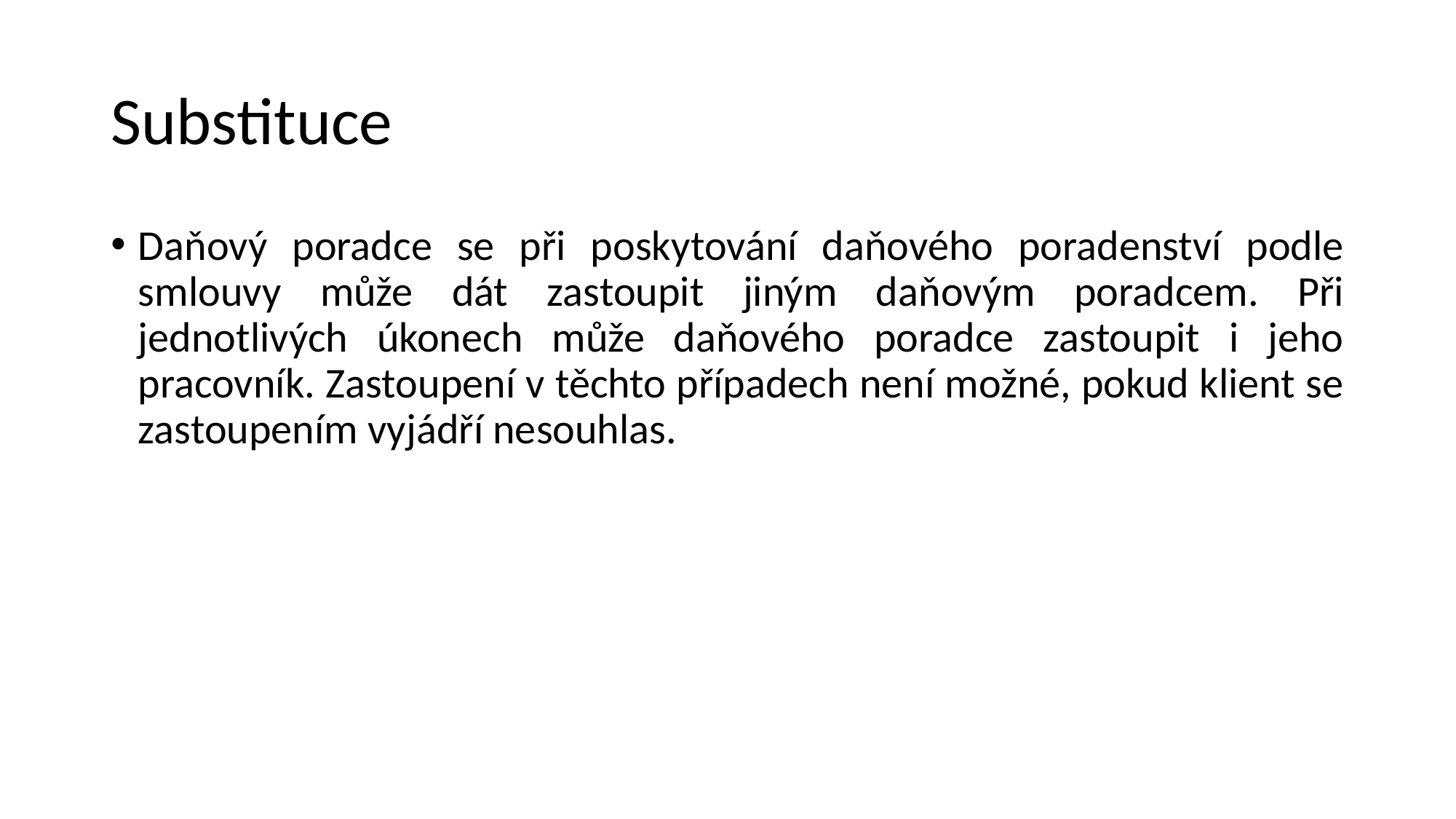

# Substituce
Daňový poradce se při poskytování daňového poradenství podle smlouvy může dát zastoupit jiným daňovým poradcem. Při jednotlivých úkonech může daňového poradce zastoupit i jeho pracovník. Zastoupení v těchto případech není možné, pokud klient se zastoupením vyjádří nesouhlas.